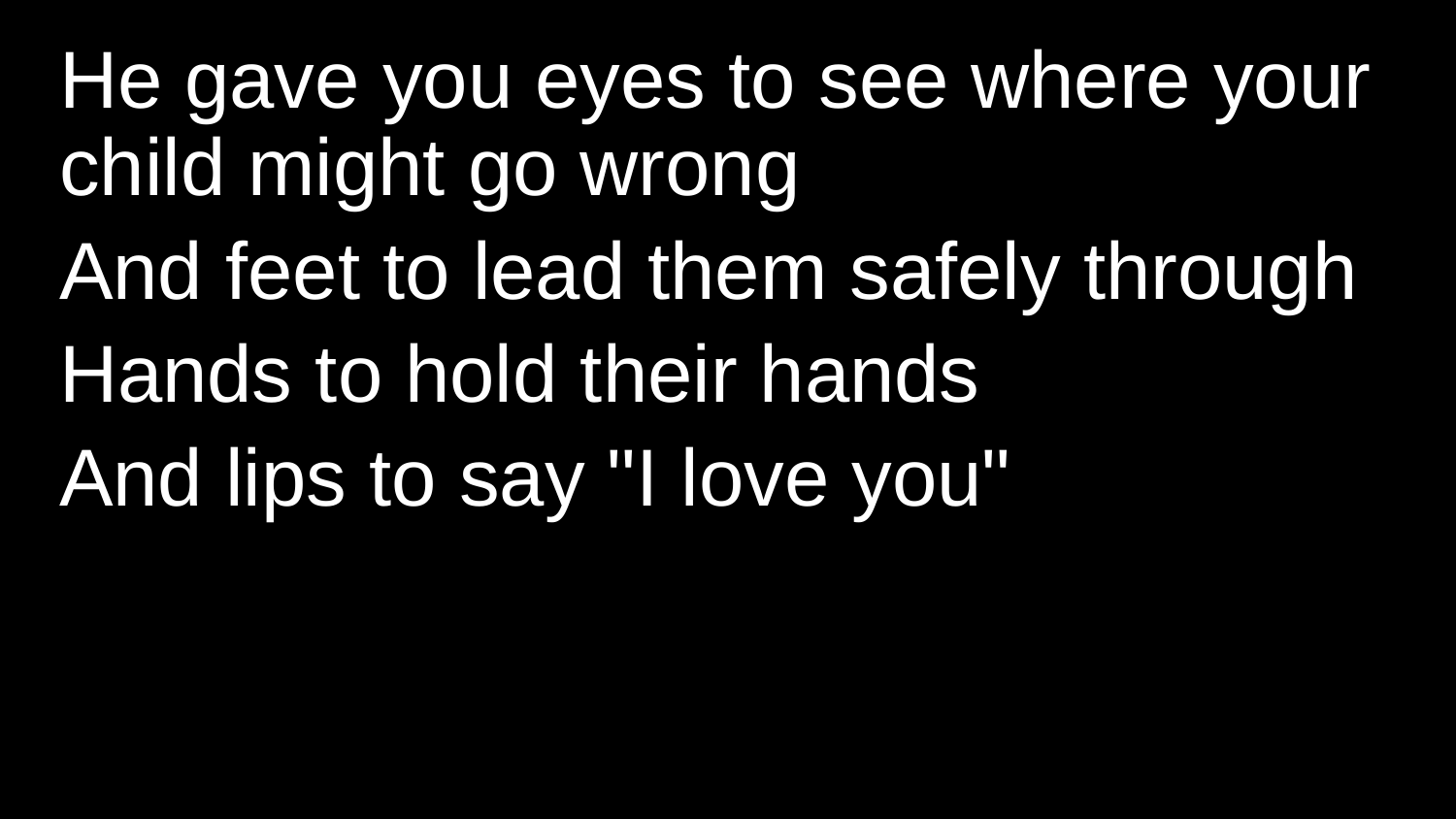

He gave you eyes to see where your child might go wrong
And feet to lead them safely through
Hands to hold their hands
And lips to say "I love you"